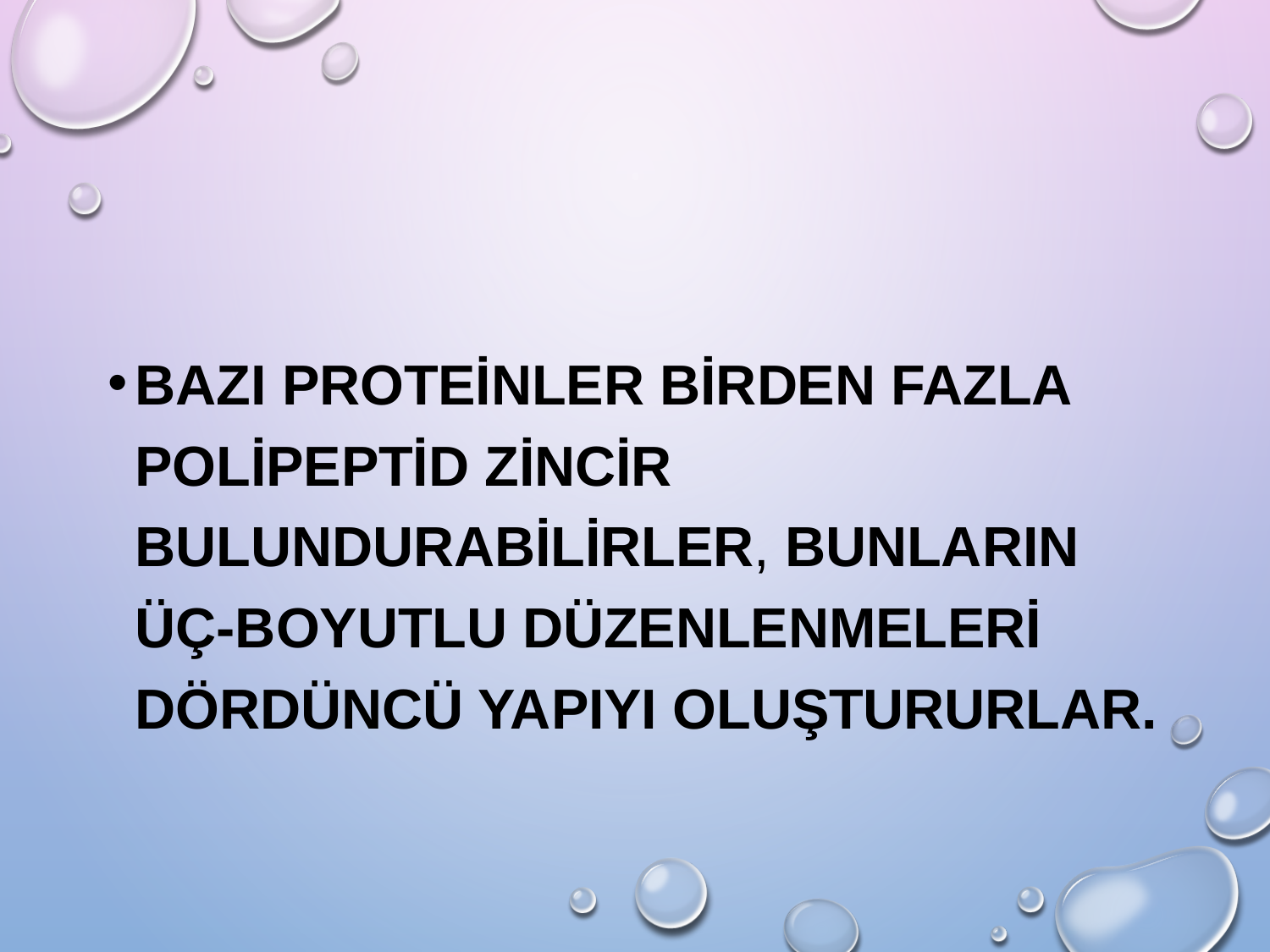

Bazı proteinler birden fazla polipeptid zincir bulundurabilirler, bunların üç-boyutlu düzenlenmeleri dördüncü yapıyı oluştururlar.